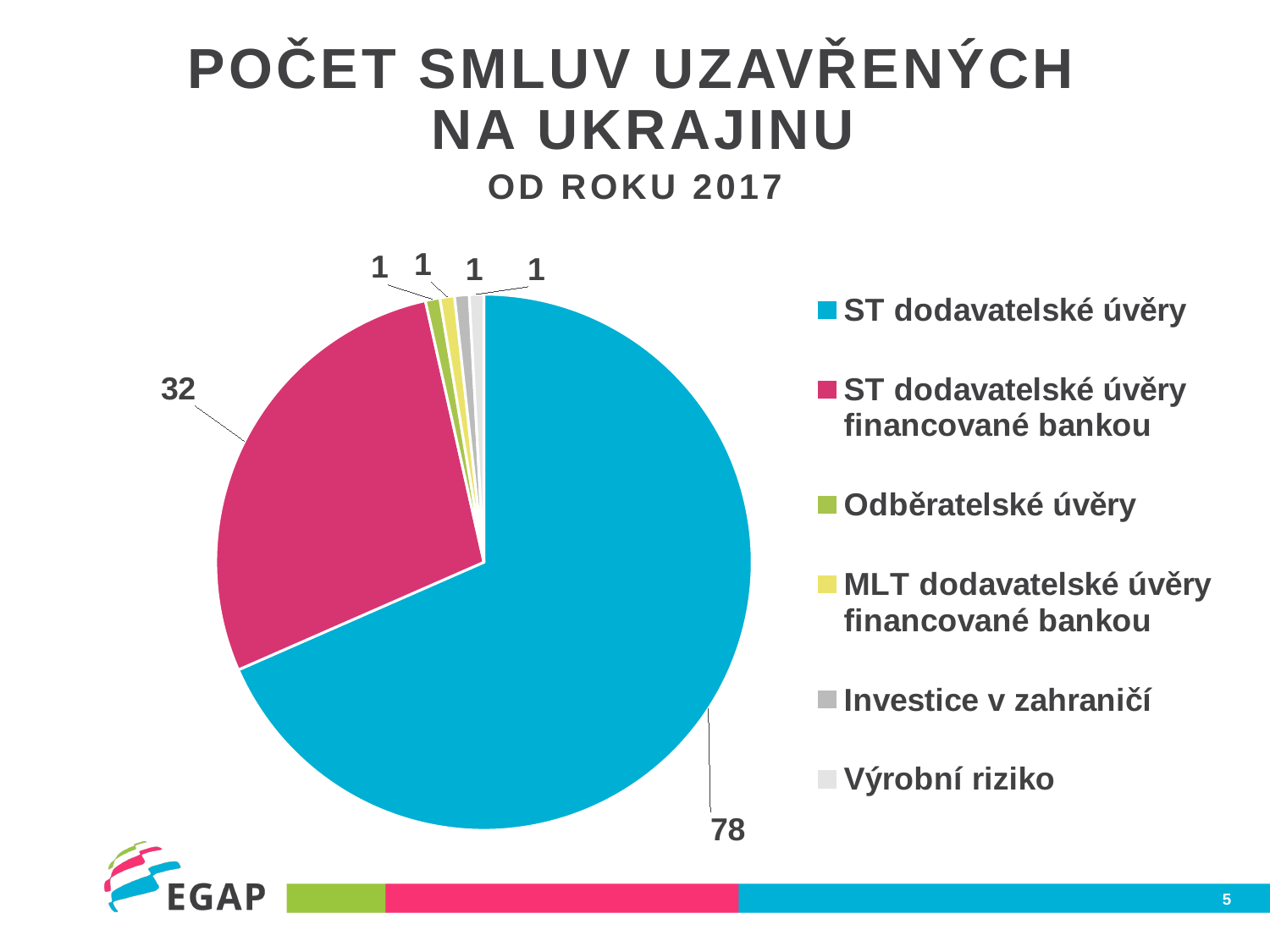

# Počet smluv uzavřených na Ukrajinu
od roku 2017

### Chart

| Category | Objem uzavřeného obchodu |
|---|---|
| ST dodavatelské úvěry | 78.0 |
| ST dodavatelské úvěry financované bankou | 32.0 |
| Odběratelské úvěry | 1.0 |
| MLT dodavatelské úvěry financované bankou | 1.0 |
| Investice v zahraničí | 1.0 |
| Výrobní riziko | 1.0 |